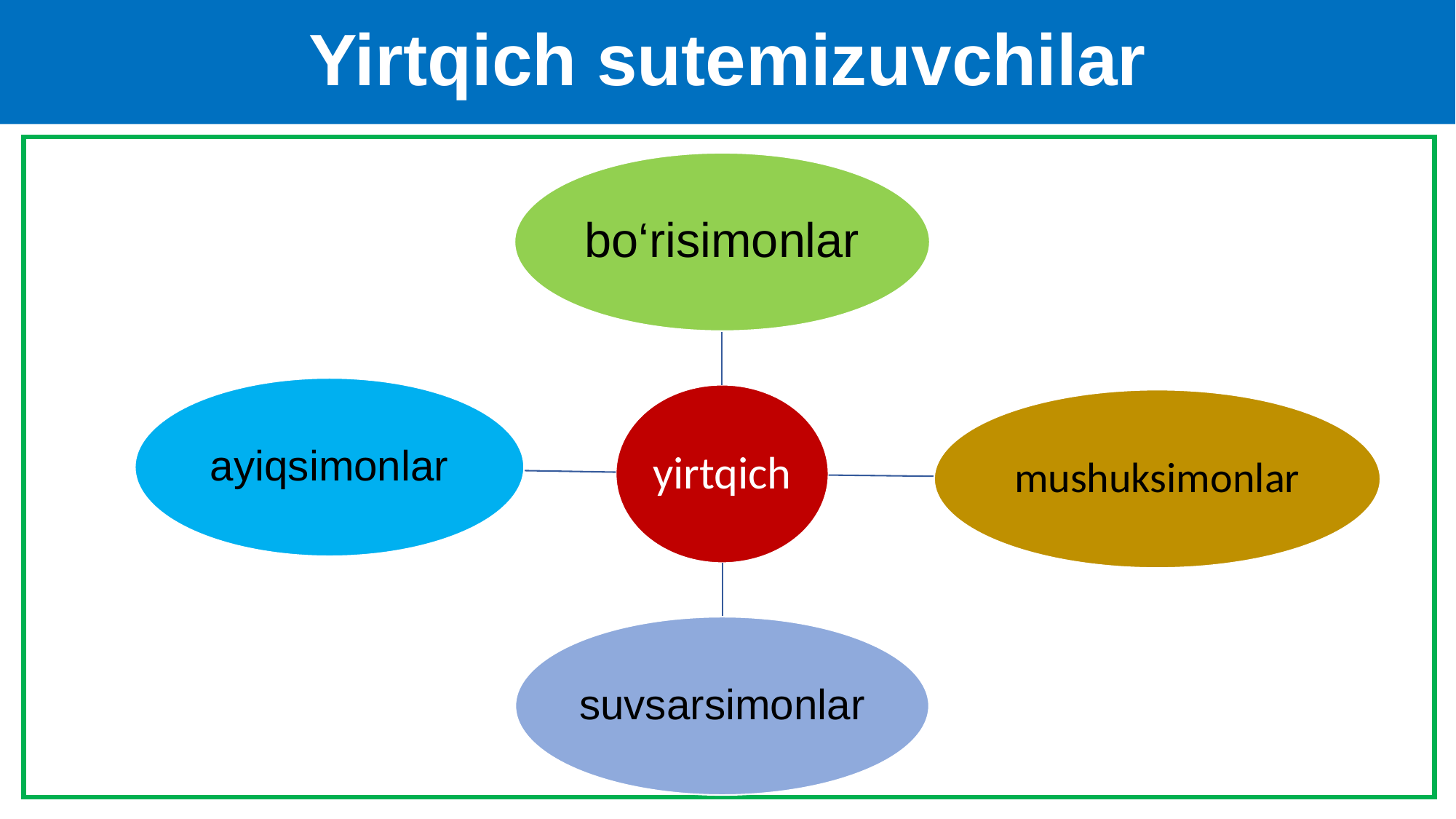

# Yirtqich sutemizuvchilar

yirtqich

bo‘risimonlar

mushuksimonlar

suvsarsimonlar

ayiqsimonlar